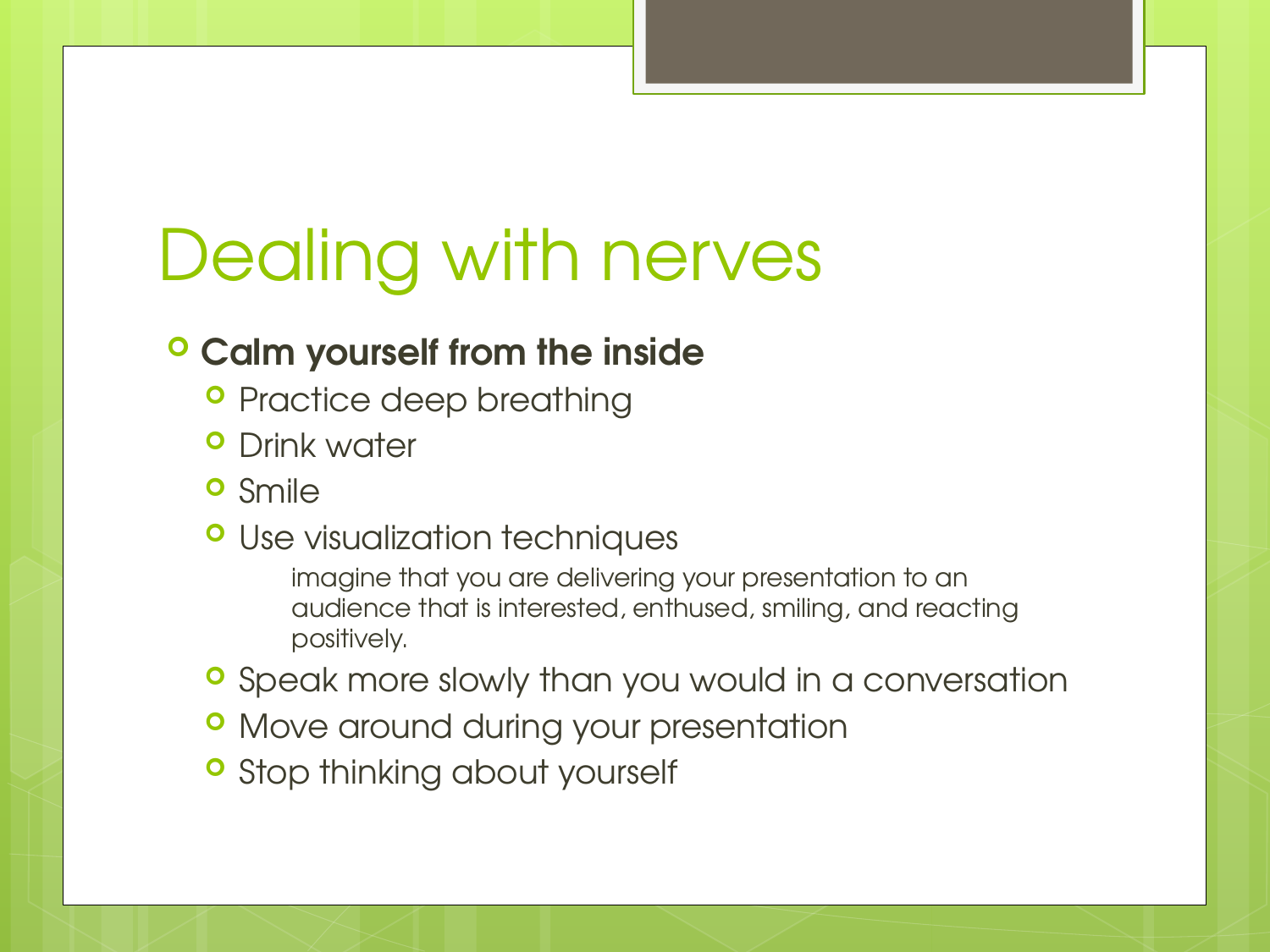

# Dealing with nerves
Calm yourself from the inside
Practice deep breathing
Drink water
Smile
Use visualization techniques
imagine that you are delivering your presentation to an audience that is interested, enthused, smiling, and reacting positively.
Speak more slowly than you would in a conversation
Move around during your presentation
Stop thinking about yourself